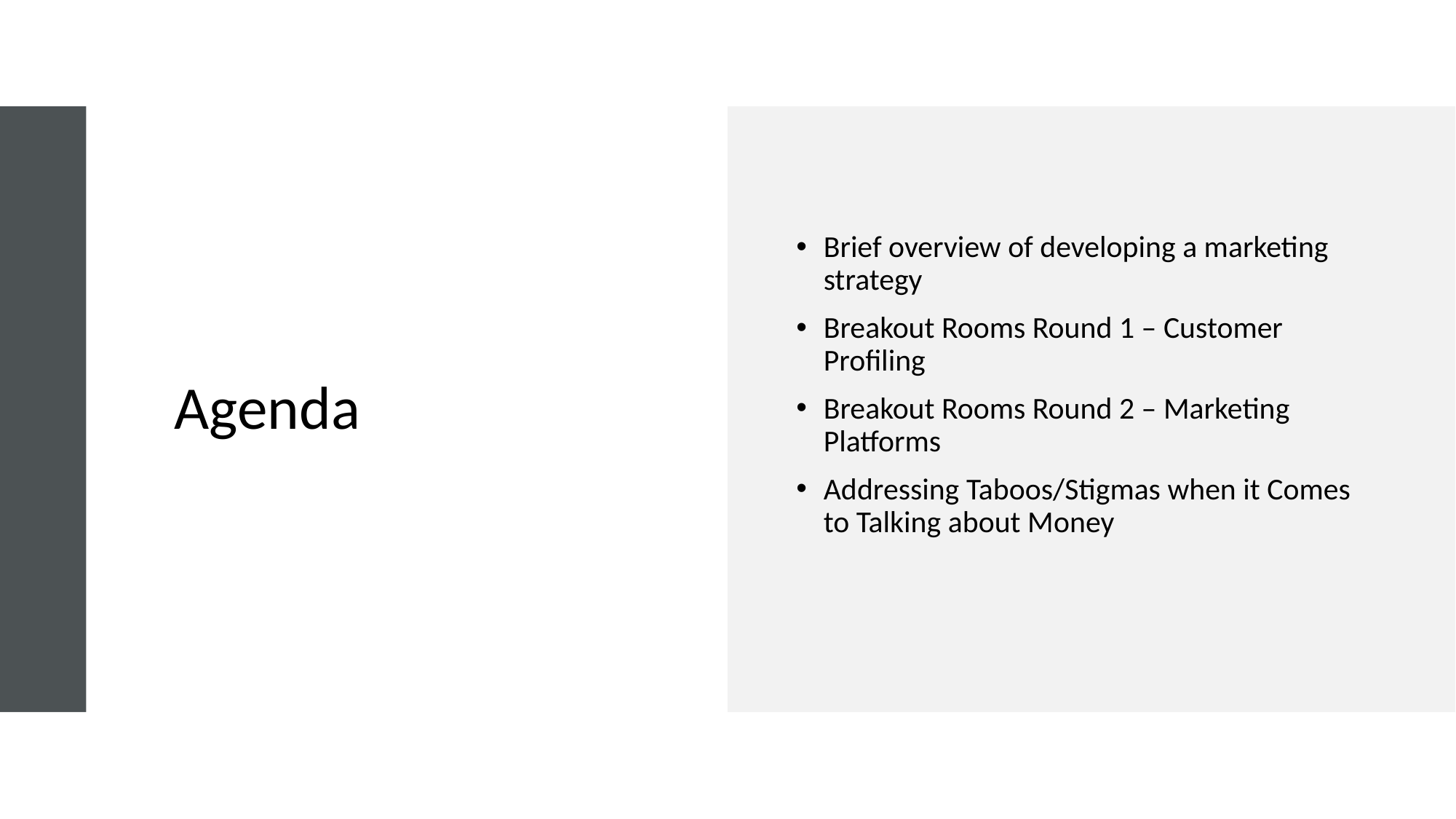

# Agenda
Brief overview of developing a marketing strategy
Breakout Rooms Round 1 – Customer Profiling
Breakout Rooms Round 2 – Marketing Platforms
Addressing Taboos/Stigmas when it Comes to Talking about Money